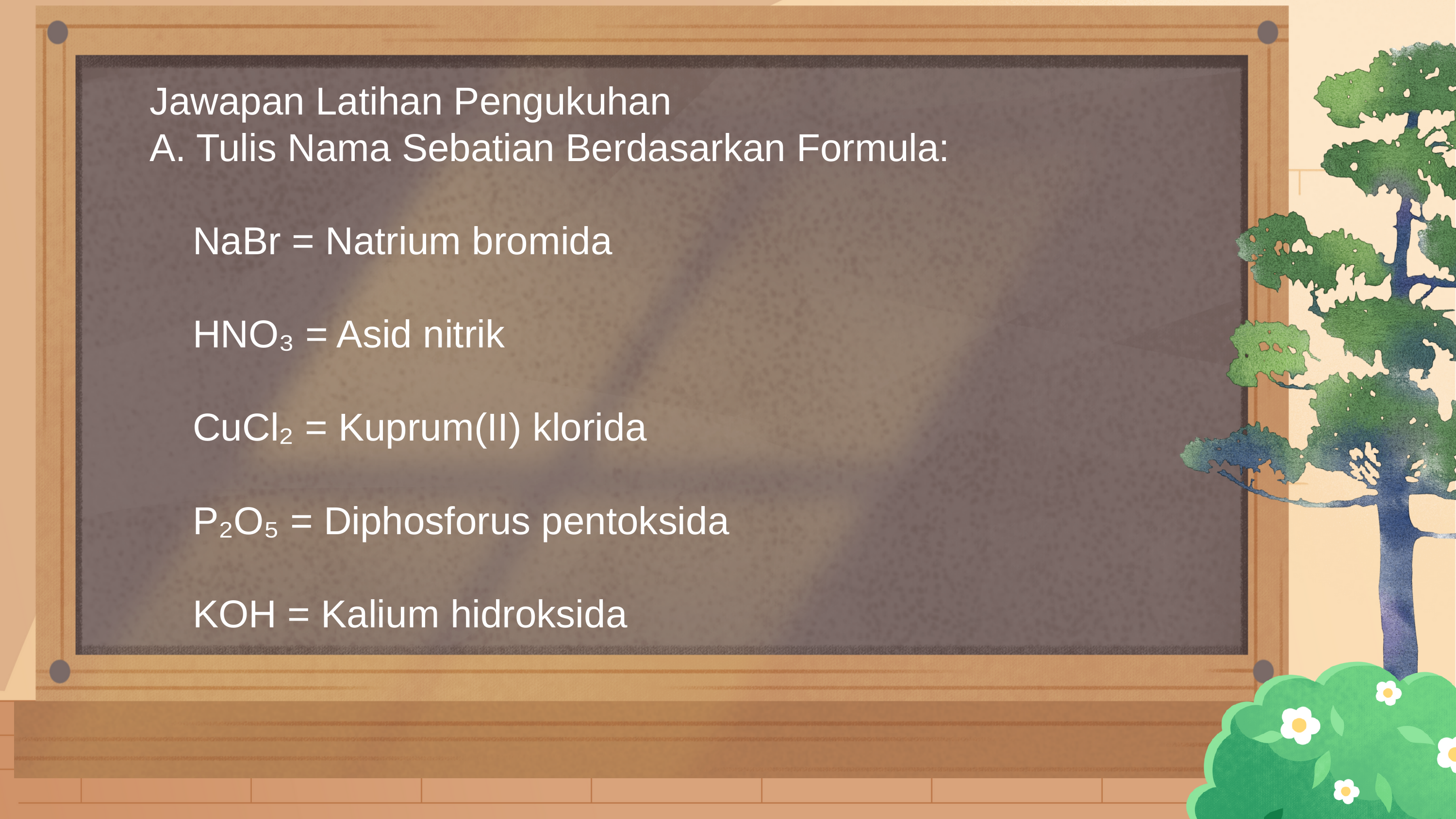

Jawapan Latihan Pengukuhan
A. Tulis Nama Sebatian Berdasarkan Formula:

    NaBr = Natrium bromida

    HNO₃ = Asid nitrik

    CuCl₂ = Kuprum(II) klorida

    P₂O₅ = Diphosforus pentoksida

    KOH = Kalium hidroksida